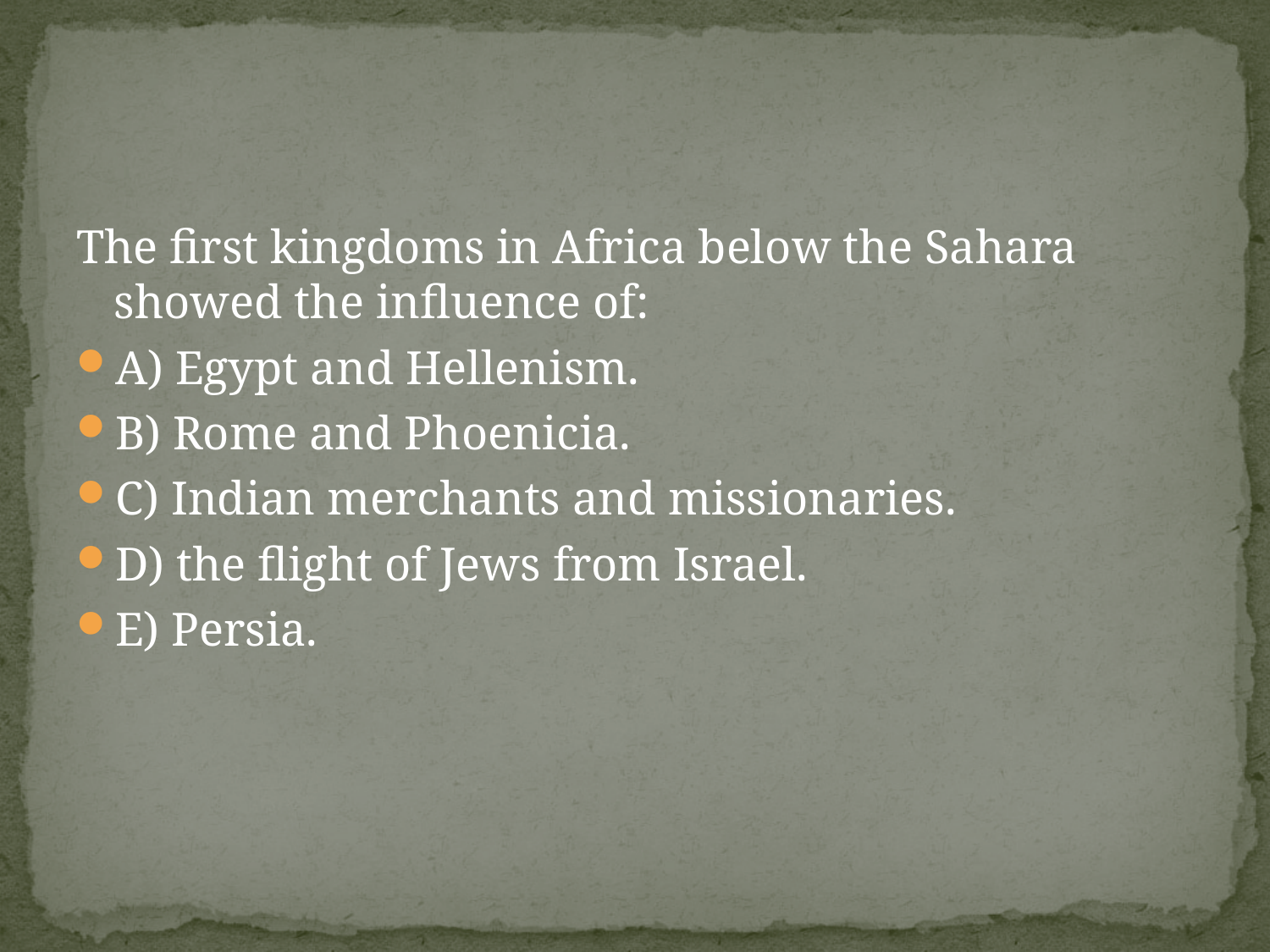

#
The first kingdoms in Africa below the Sahara showed the influence of:
A) Egypt and Hellenism.
B) Rome and Phoenicia.
C) Indian merchants and missionaries.
D) the flight of Jews from Israel.
E) Persia.